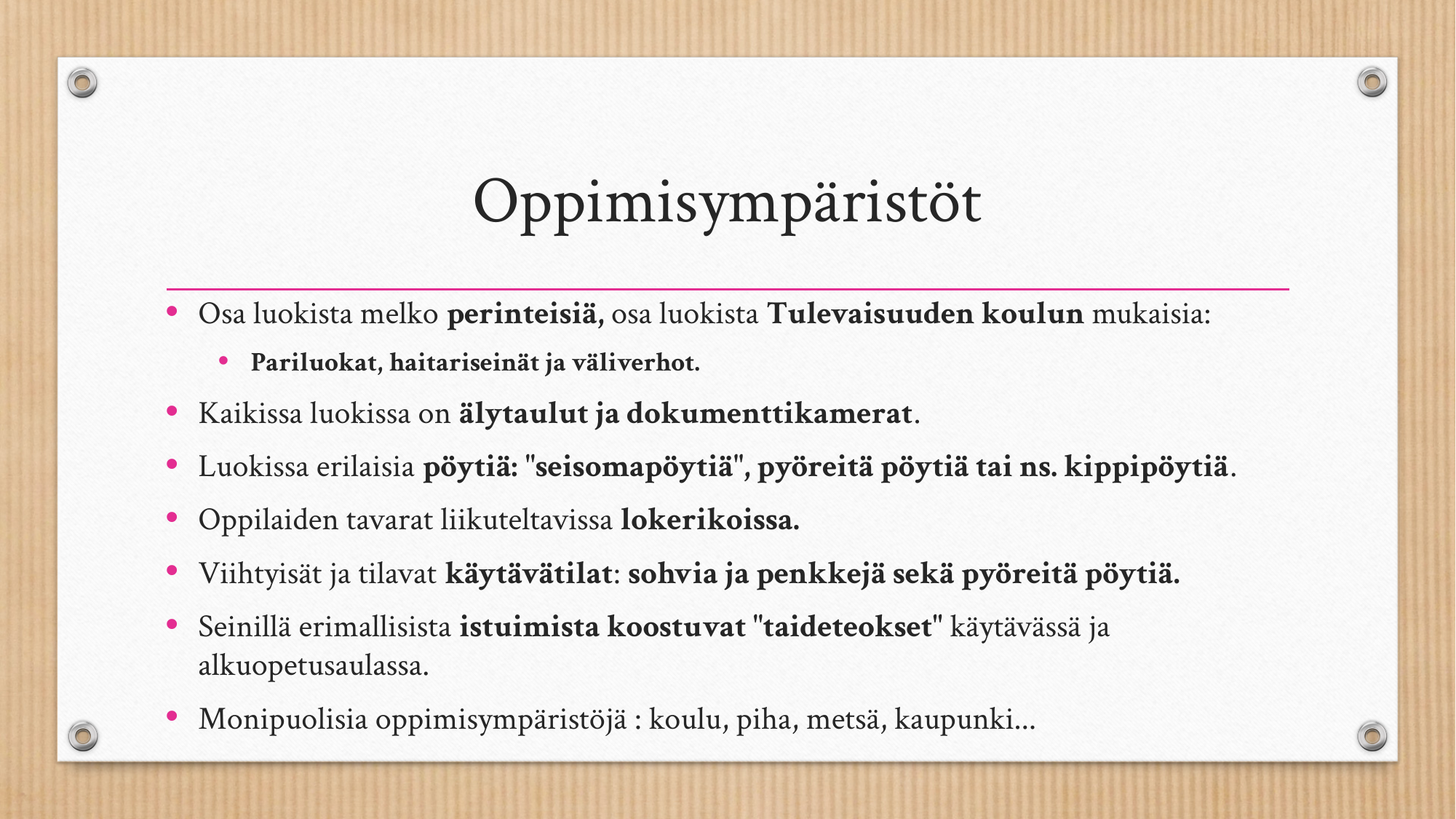

# Oppimisympäristöt
Osa luokista melko perinteisiä, osa luokista Tulevaisuuden koulun mukaisia:
Pariluokat, haitariseinät ja väliverhot.
Kaikissa luokissa on älytaulut ja dokumenttikamerat.
Luokissa erilaisia pöytiä: "seisomapöytiä", pyöreitä pöytiä tai ns. kippipöytiä.
Oppilaiden tavarat liikuteltavissa lokerikoissa.
Viihtyisät ja tilavat käytävätilat: sohvia ja penkkejä sekä pyöreitä pöytiä.
Seinillä erimallisista istuimista koostuvat "taideteokset" käytävässä ja alkuopetusaulassa.
Monipuolisia oppimisympäristöjä : koulu, piha, metsä, kaupunki...